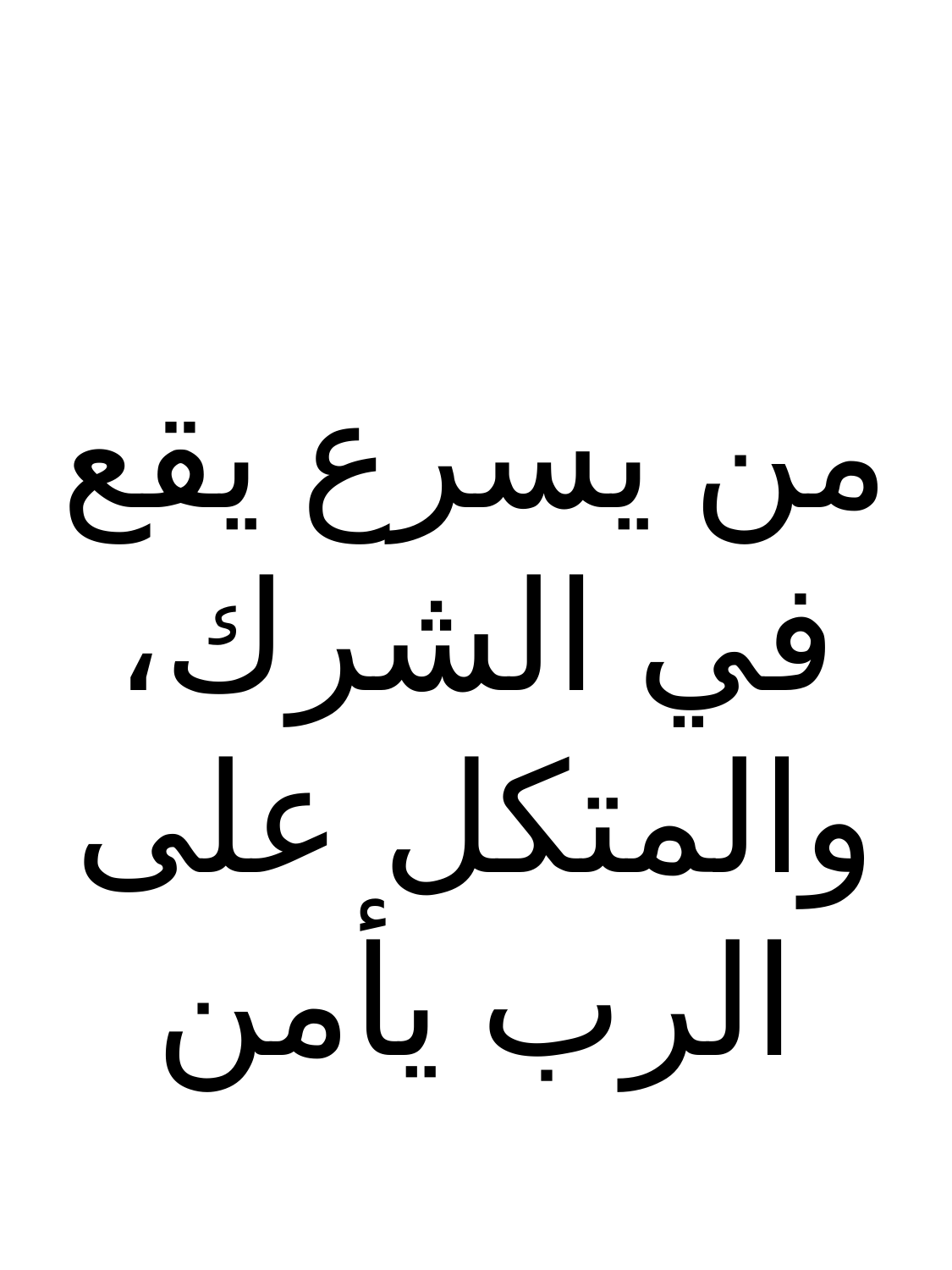

من يسرع يقع في الشرك، والمتكل على الرب يأمن